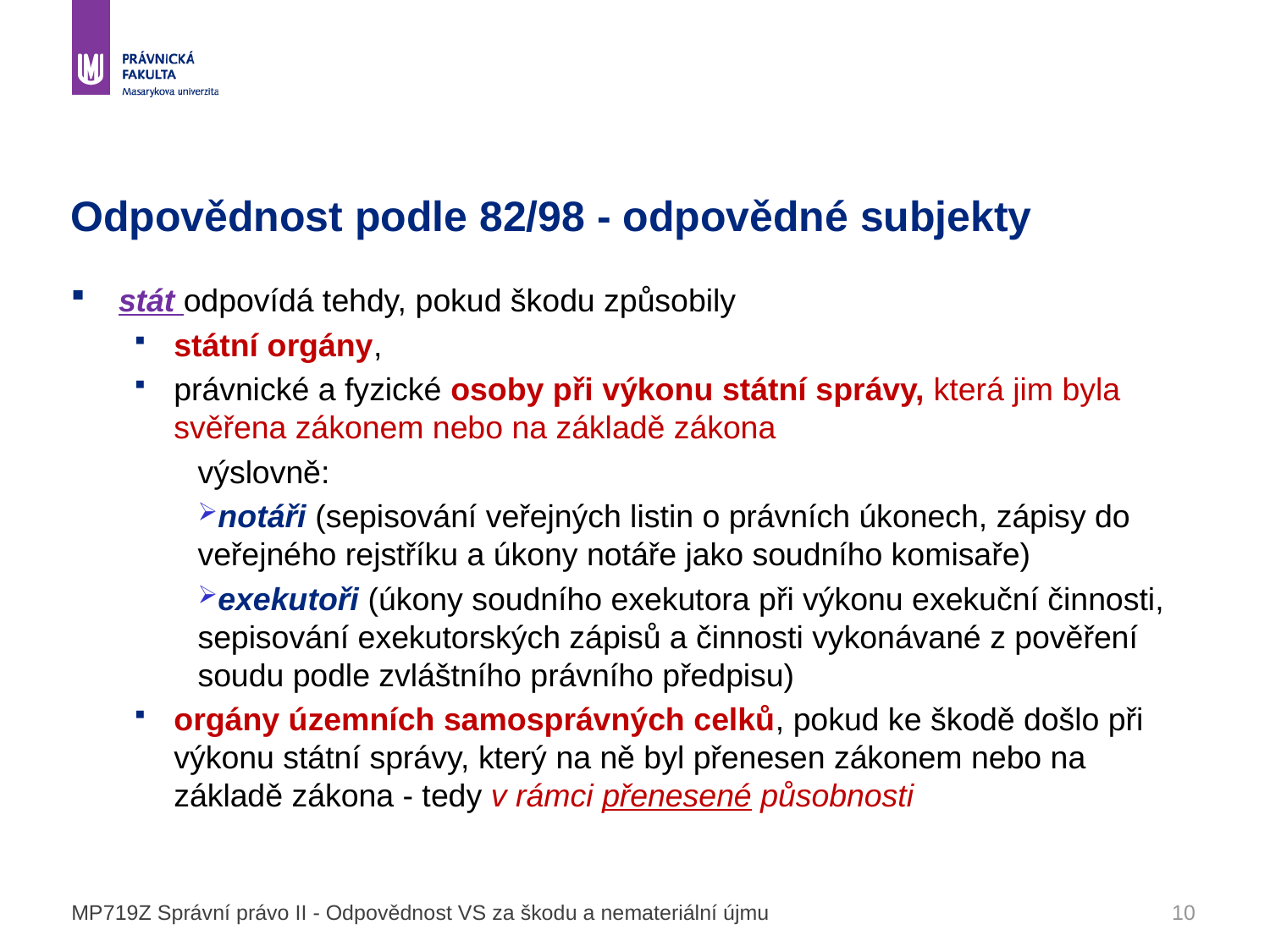

# Odpovědnost podle 82/98 - odpovědné subjekty
stát odpovídá tehdy, pokud škodu způsobily
státní orgány,
právnické a fyzické osoby při výkonu státní správy, která jim byla svěřena zákonem nebo na základě zákona
výslovně:
notáři (sepisování veřejných listin o právních úkonech, zápisy do veřejného rejstříku a úkony notáře jako soudního komisaře)
exekutoři (úkony soudního exekutora při výkonu exekuční činnosti, sepisování exekutorských zápisů a činnosti vykonávané z pověření soudu podle zvláštního právního předpisu)
orgány územních samosprávných celků, pokud ke škodě došlo při výkonu státní správy, který na ně byl přenesen zákonem nebo na základě zákona - tedy v rámci přenesené působnosti
MP719Z Správní právo II - Odpovědnost VS za škodu a nemateriální újmu
10